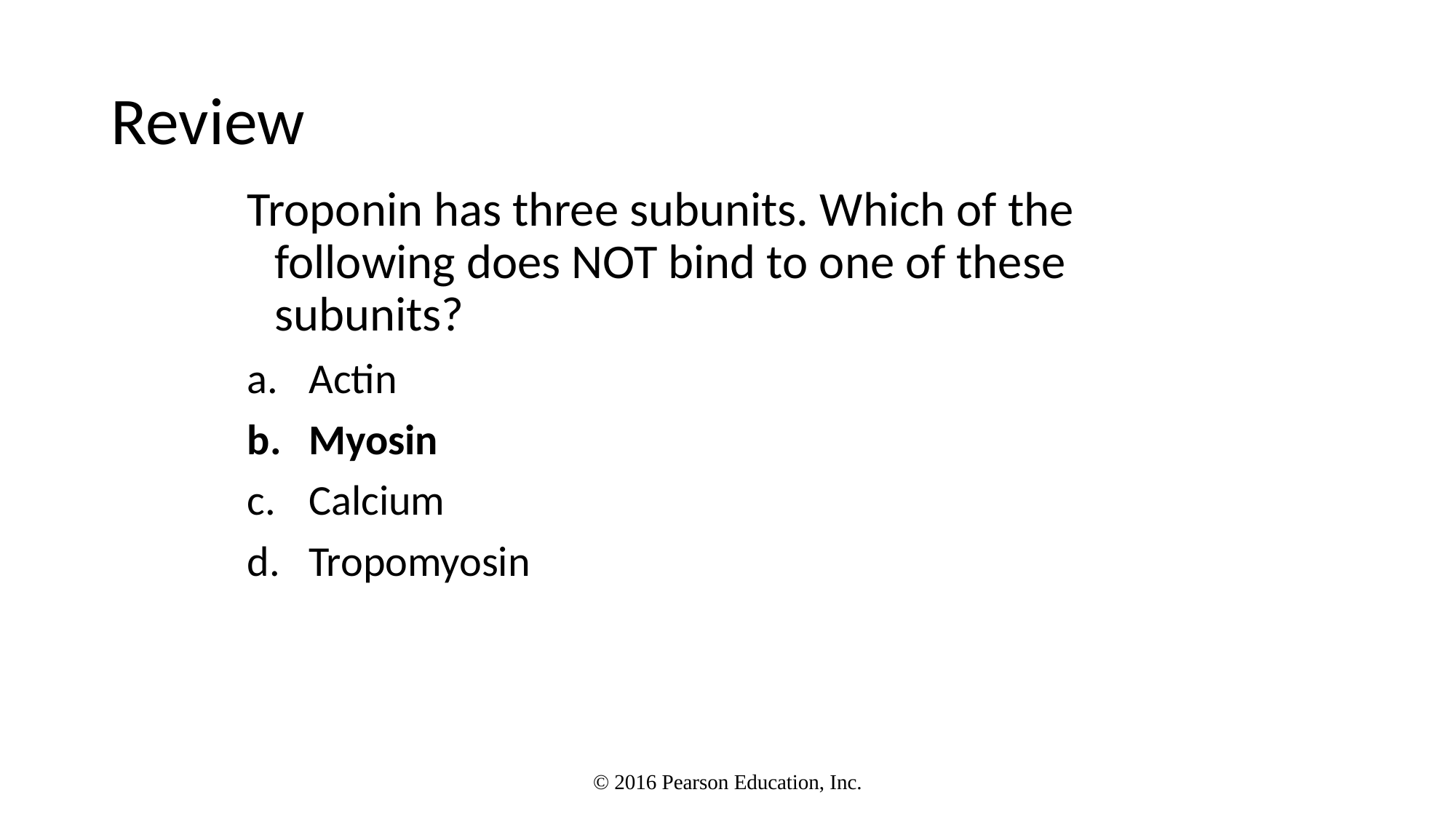

# Review
Troponin has three subunits. Which of the following does NOT bind to one of these subunits?
Actin
Myosin
Calcium
Tropomyosin
© 2016 Pearson Education, Inc.